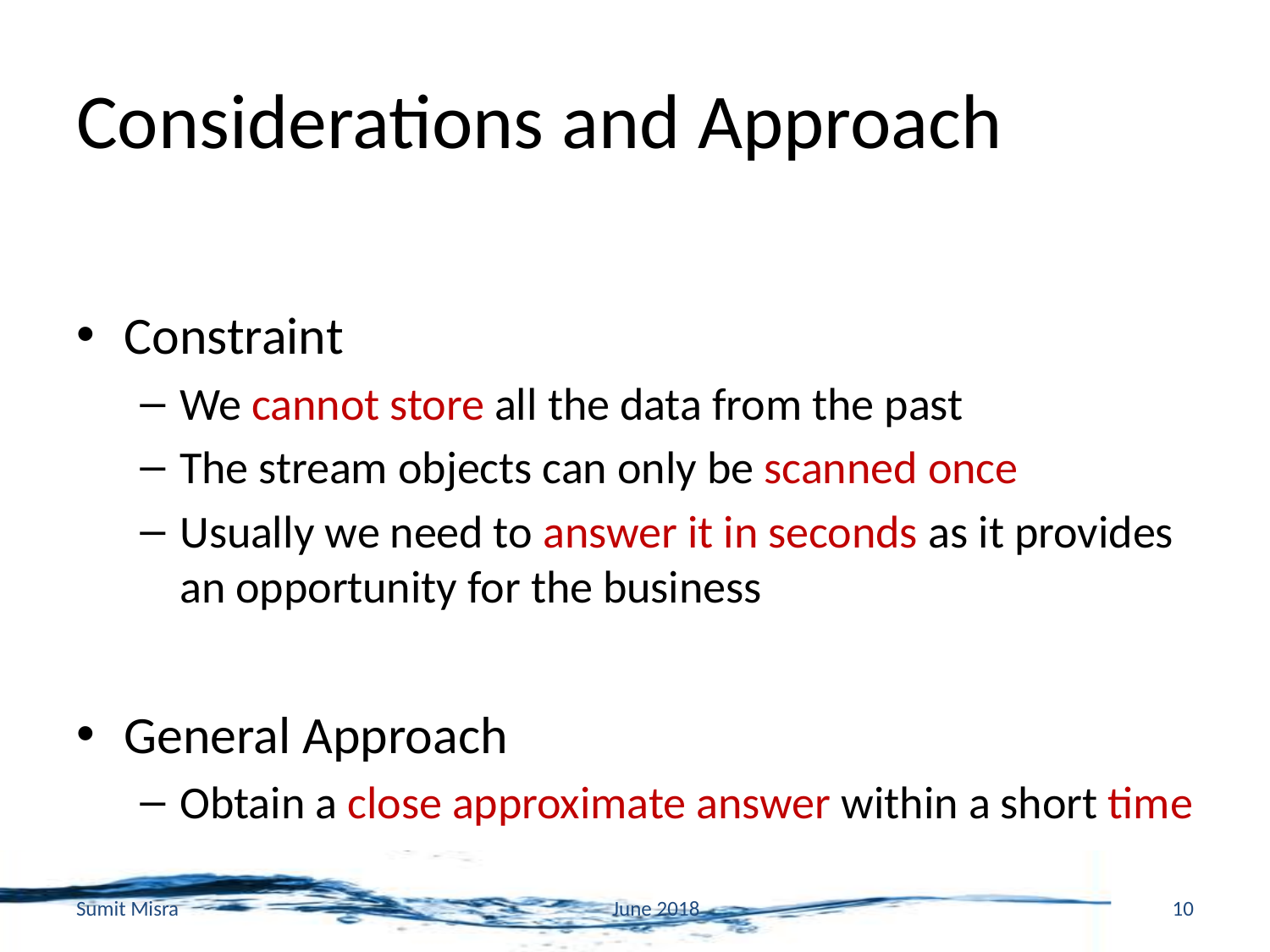

# Considerations and Approach

Constraint
We cannot store all the data from the past
The stream objects can only be scanned once
Usually we need to answer it in seconds as it provides an opportunity for the business

General Approach
Obtain a close approximate answer within a short time

Sumit Misra
June 2018
10